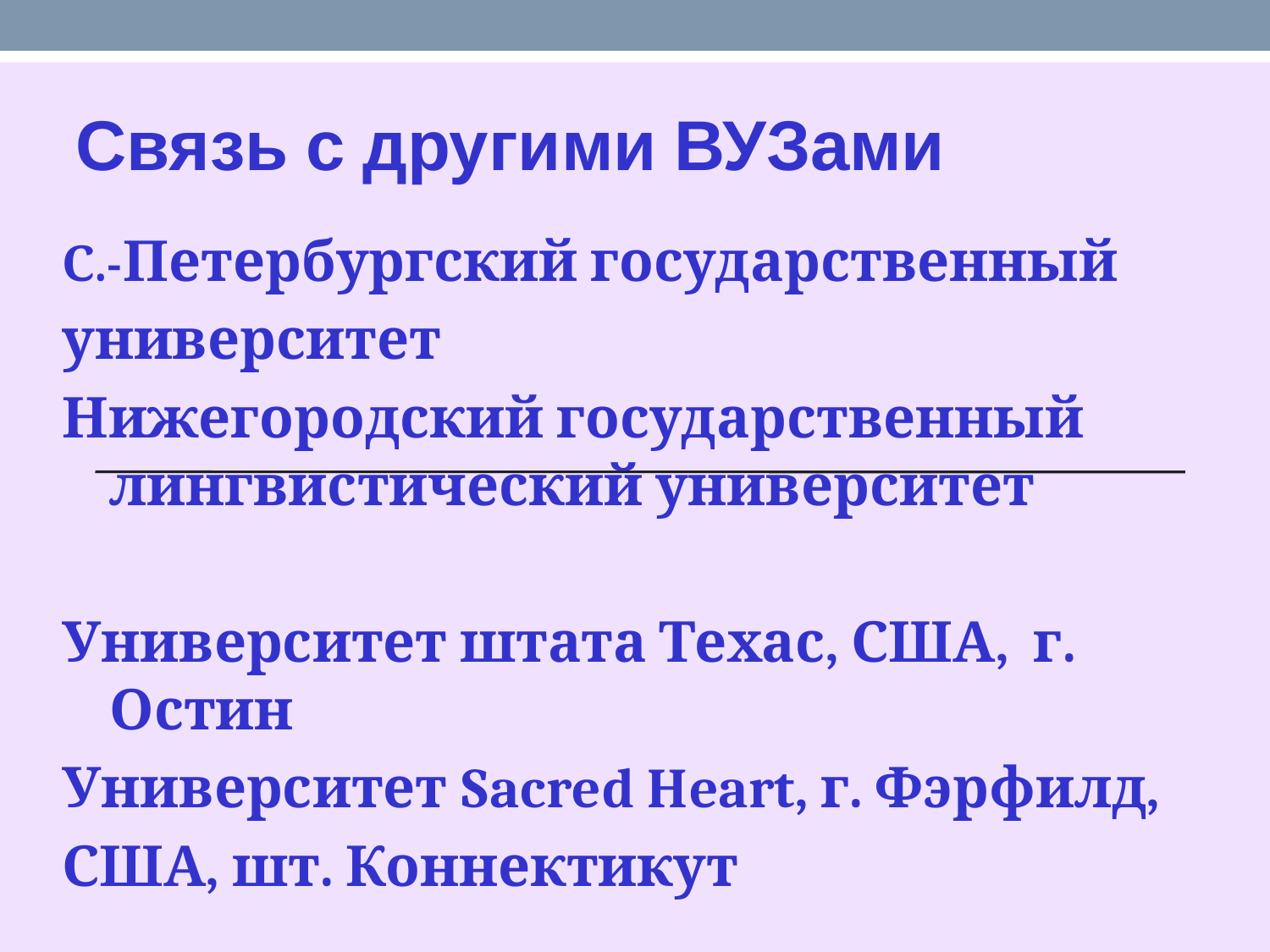

# Связь с другими ВУЗами
С.-Петербургский государственный
университет
Нижегородский государственный лингвистический университет

Университет штата Техас, США,  г. Остин
Университет Sacred Heart, г. Фэрфилд,
США, шт. Коннектикут